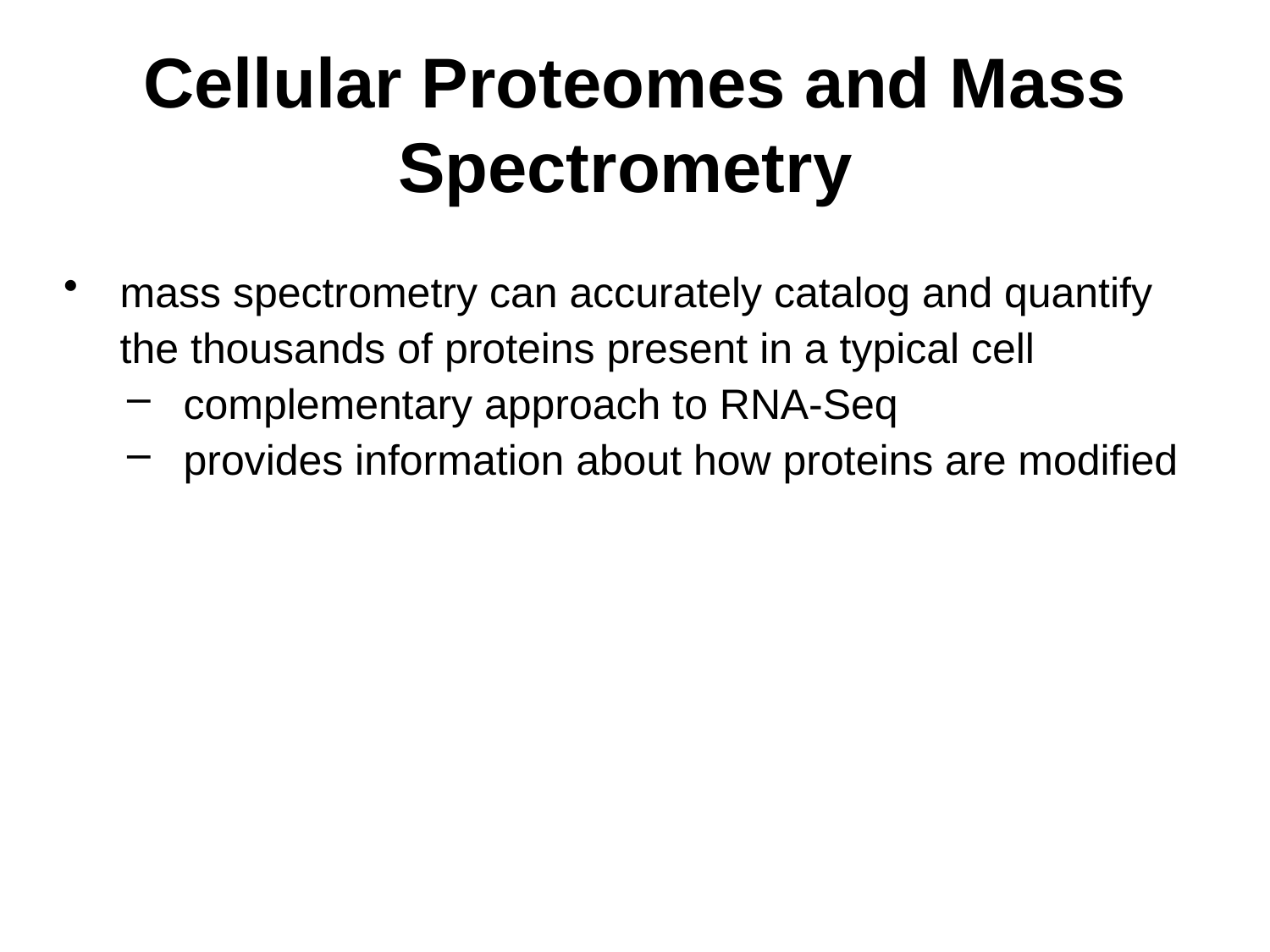

# Cellular Proteomes and Mass Spectrometry
mass spectrometry can accurately catalog and quantify the thousands of proteins present in a typical cell
complementary approach to RNA-Seq
provides information about how proteins are modified